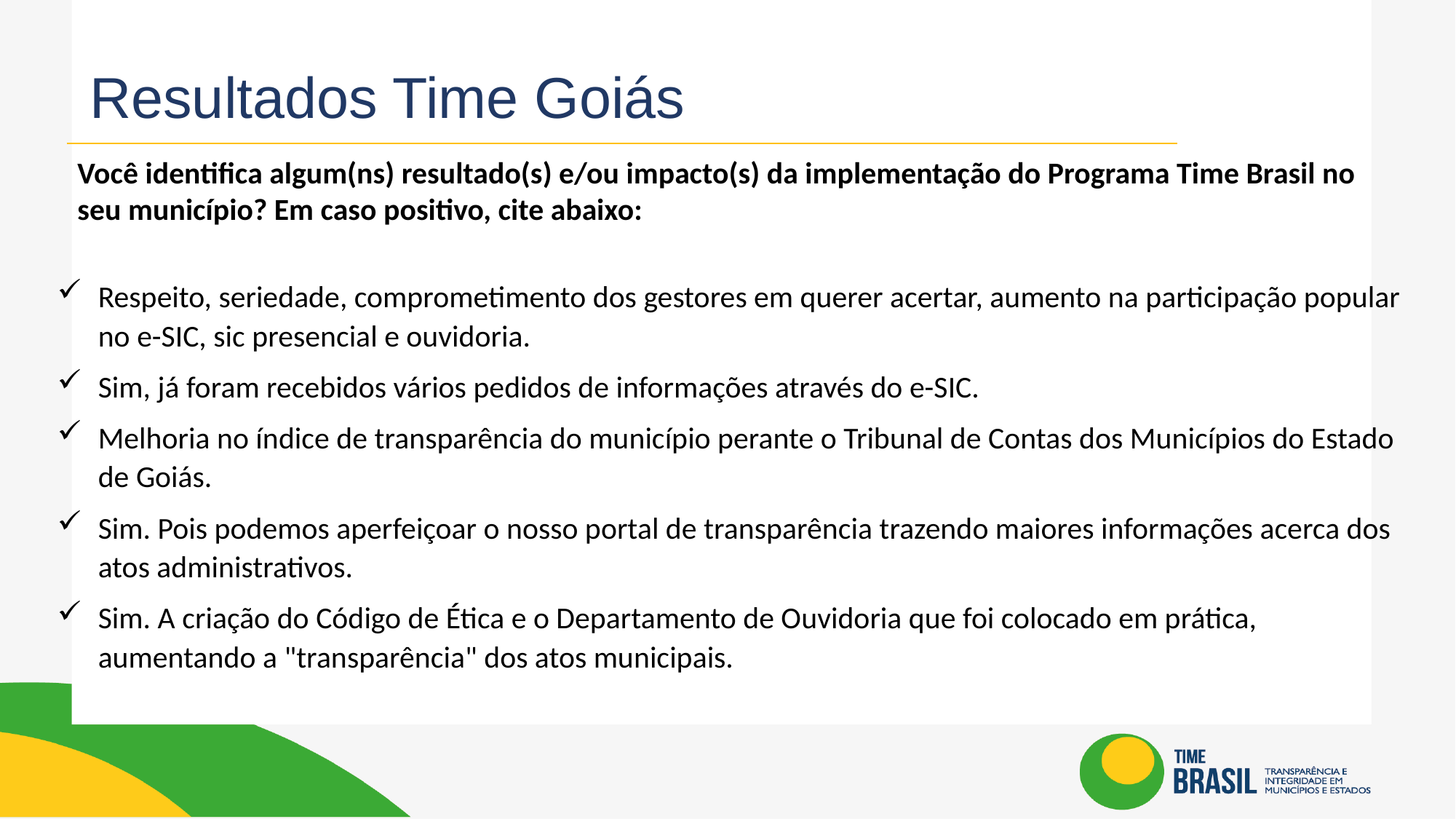

Resultados Time Goiás
Você identifica algum(ns) resultado(s) e/ou impacto(s) da implementação do Programa Time Brasil no seu município? Em caso positivo, cite abaixo:
Respeito, seriedade, comprometimento dos gestores em querer acertar, aumento na participação popular no e-SIC, sic presencial e ouvidoria.
Sim, já foram recebidos vários pedidos de informações através do e-SIC.
Melhoria no índice de transparência do município perante o Tribunal de Contas dos Municípios do Estado de Goiás.
Sim. Pois podemos aperfeiçoar o nosso portal de transparência trazendo maiores informações acerca dos atos administrativos.
Sim. A criação do Código de Ética e o Departamento de Ouvidoria que foi colocado em prática, aumentando a "transparência" dos atos municipais.